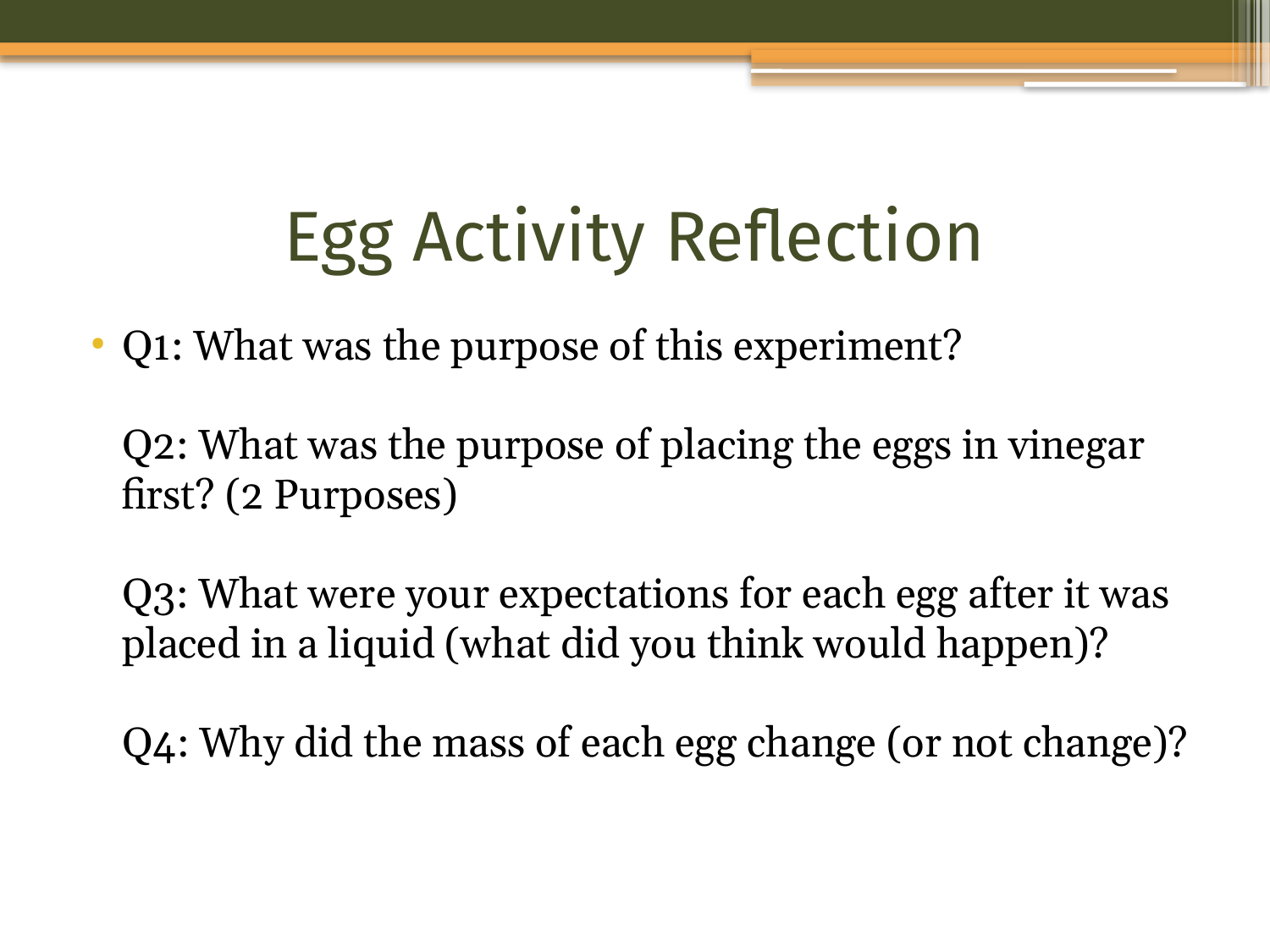

# Egg Activity Reflection
Q1: What was the purpose of this experiment?
Q2: What was the purpose of placing the eggs in vinegar first? (2 Purposes)
Q3: What were your expectations for each egg after it was placed in a liquid (what did you think would happen)?
Q4: Why did the mass of each egg change (or not change)?